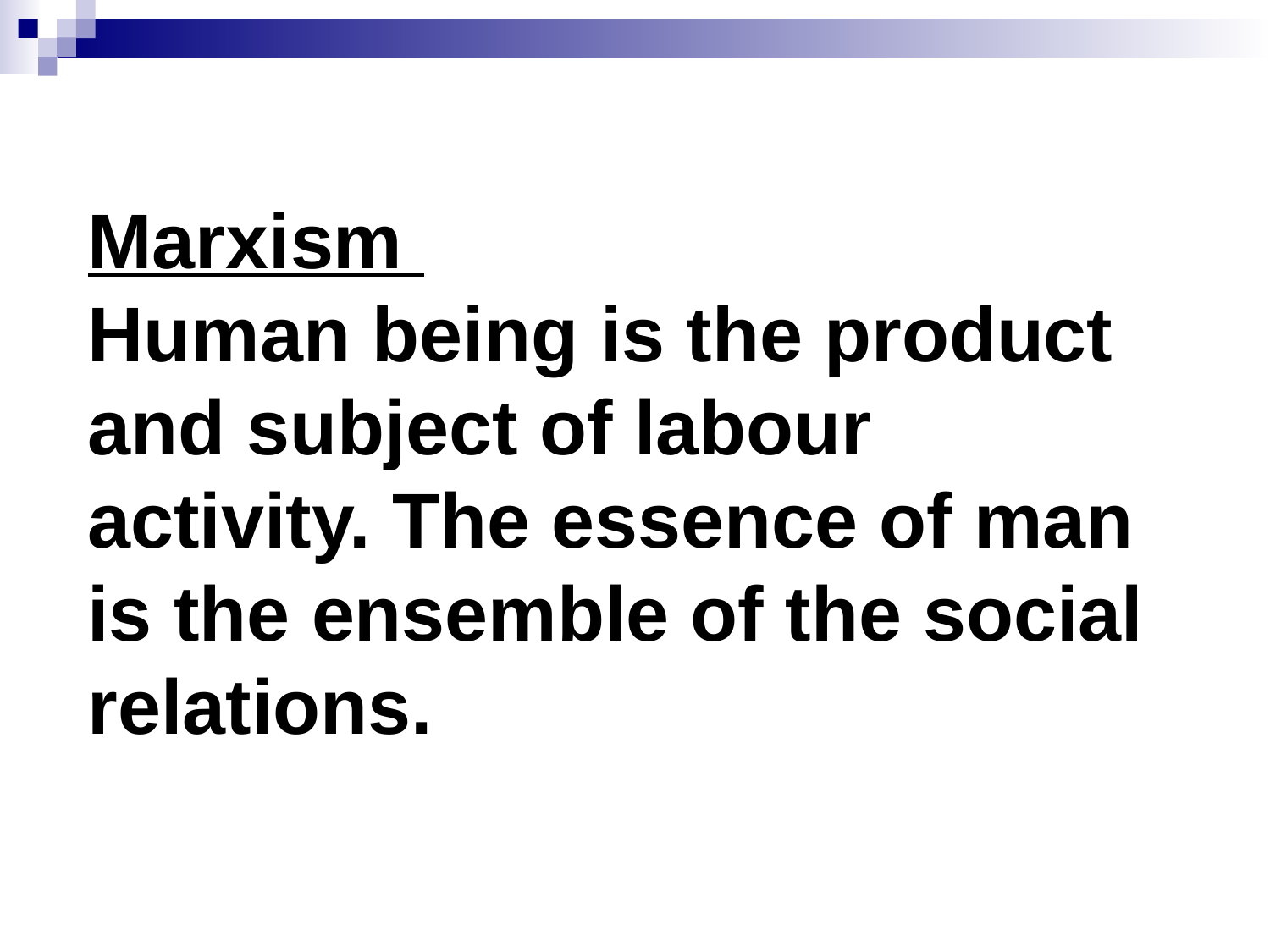

# Marxism Human being is the product and subject of labour activity. The essence of man is the ensemble of the social relations.